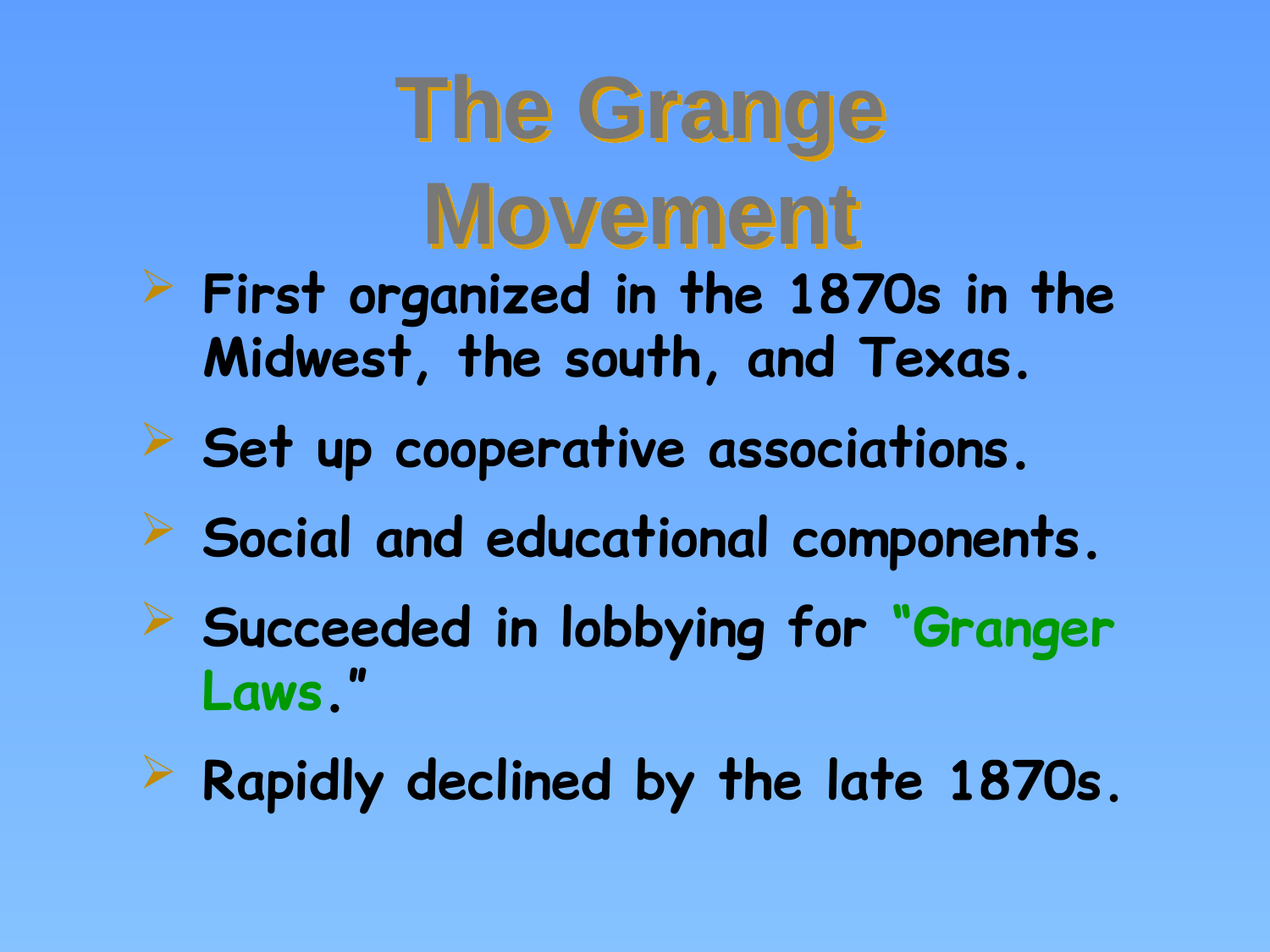

The Grange Movement
First organized in the 1870s in the Midwest, the south, and Texas.
Set up cooperative associations.
Social and educational components.
Succeeded in lobbying for “Granger Laws.”
Rapidly declined by the late 1870s.